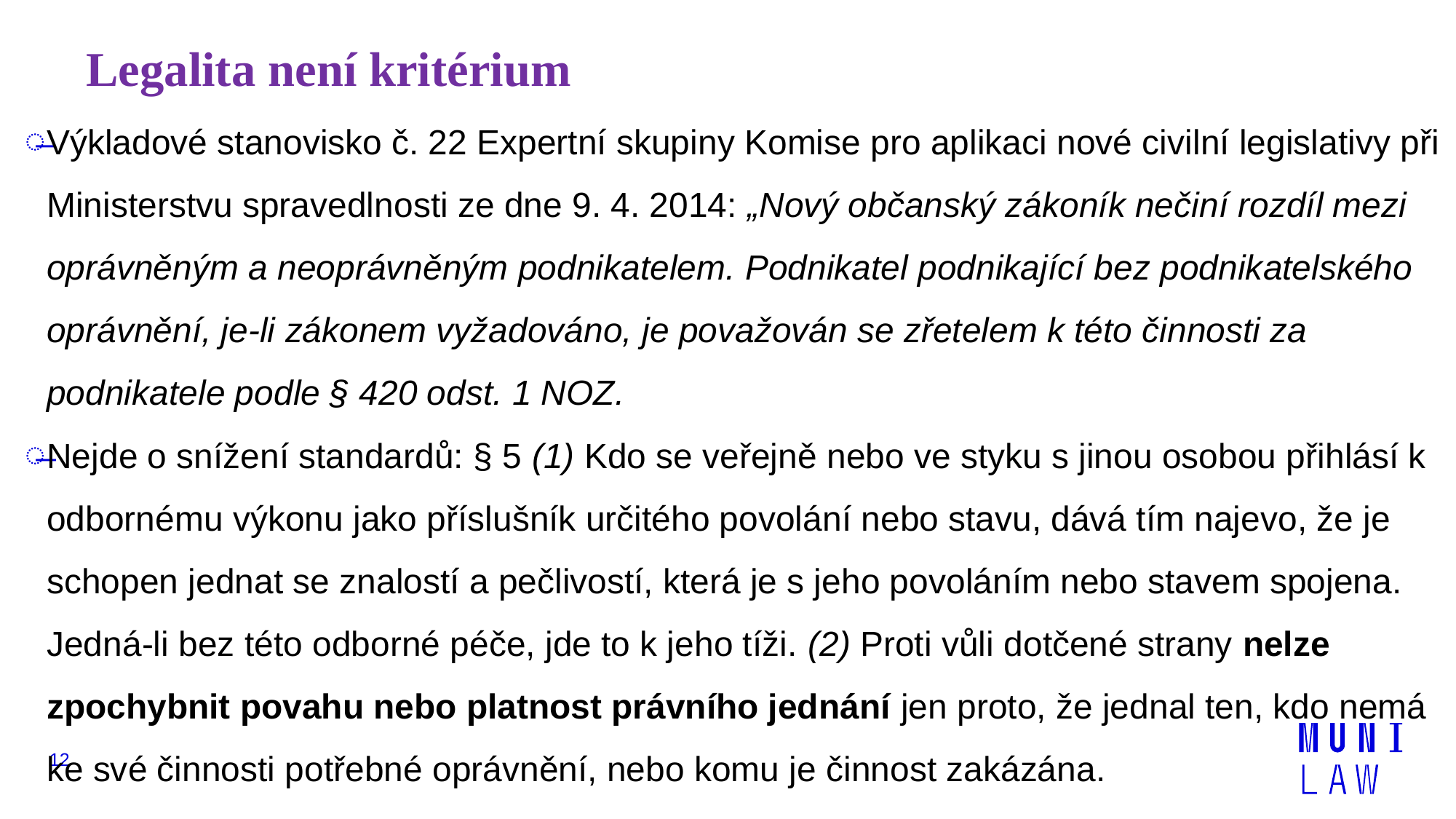

# Legalita není kritérium
Výkladové stanovisko č. 22 Expertní skupiny Komise pro aplikaci nové civilní legislativy při Ministerstvu spravedlnosti ze dne 9. 4. 2014: „Nový občanský zákoník nečiní rozdíl mezi oprávněným a neoprávněným podnikatelem. Podnikatel podnikající bez podnikatelského oprávnění, je-li zákonem vyžadováno, je považován se zřetelem k této činnosti za podnikatele podle § 420 odst. 1 NOZ.
Nejde o snížení standardů: § 5 (1) Kdo se veřejně nebo ve styku s jinou osobou přihlásí k odbornému výkonu jako příslušník určitého povolání nebo stavu, dává tím najevo, že je schopen jednat se znalostí a pečlivostí, která je s jeho povoláním nebo stavem spojena. Jedná-li bez této odborné péče, jde to k jeho tíži. (2) Proti vůli dotčené strany nelze zpochybnit povahu nebo platnost právního jednání jen proto, že jednal ten, kdo nemá ke své činnosti potřebné oprávnění, nebo komu je činnost zakázána.

12